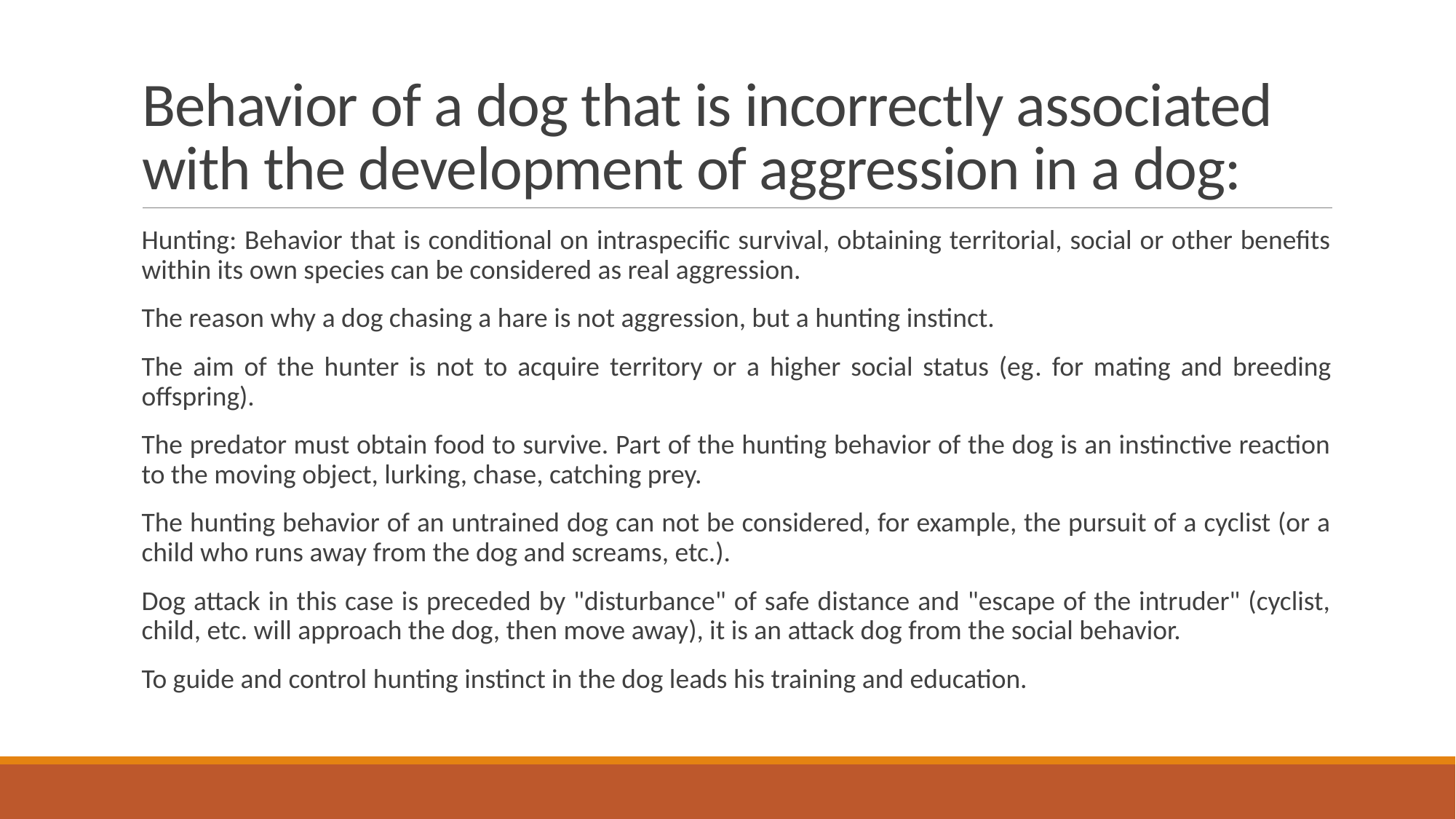

# Behavior of a dog that is incorrectly associated with the development of aggression in a dog:
Hunting: Behavior that is conditional on intraspecific survival, obtaining territorial, social or other benefits within its own species can be considered as real aggression.
The reason why a dog chasing a hare is not aggression, but a hunting instinct.
The aim of the hunter is not to acquire territory or a higher social status (eg. for mating and breeding offspring).
The predator must obtain food to survive. Part of the hunting behavior of the dog is an instinctive reaction to the moving object, lurking, chase, catching prey.
The hunting behavior of an untrained dog can not be considered, for example, the pursuit of a cyclist (or a child who runs away from the dog and screams, etc.).
Dog attack in this case is preceded by "disturbance" of safe distance and "escape of the intruder" (cyclist, child, etc. will approach the dog, then move away), it is an attack dog from the social behavior.
To guide and control hunting instinct in the dog leads his training and education.